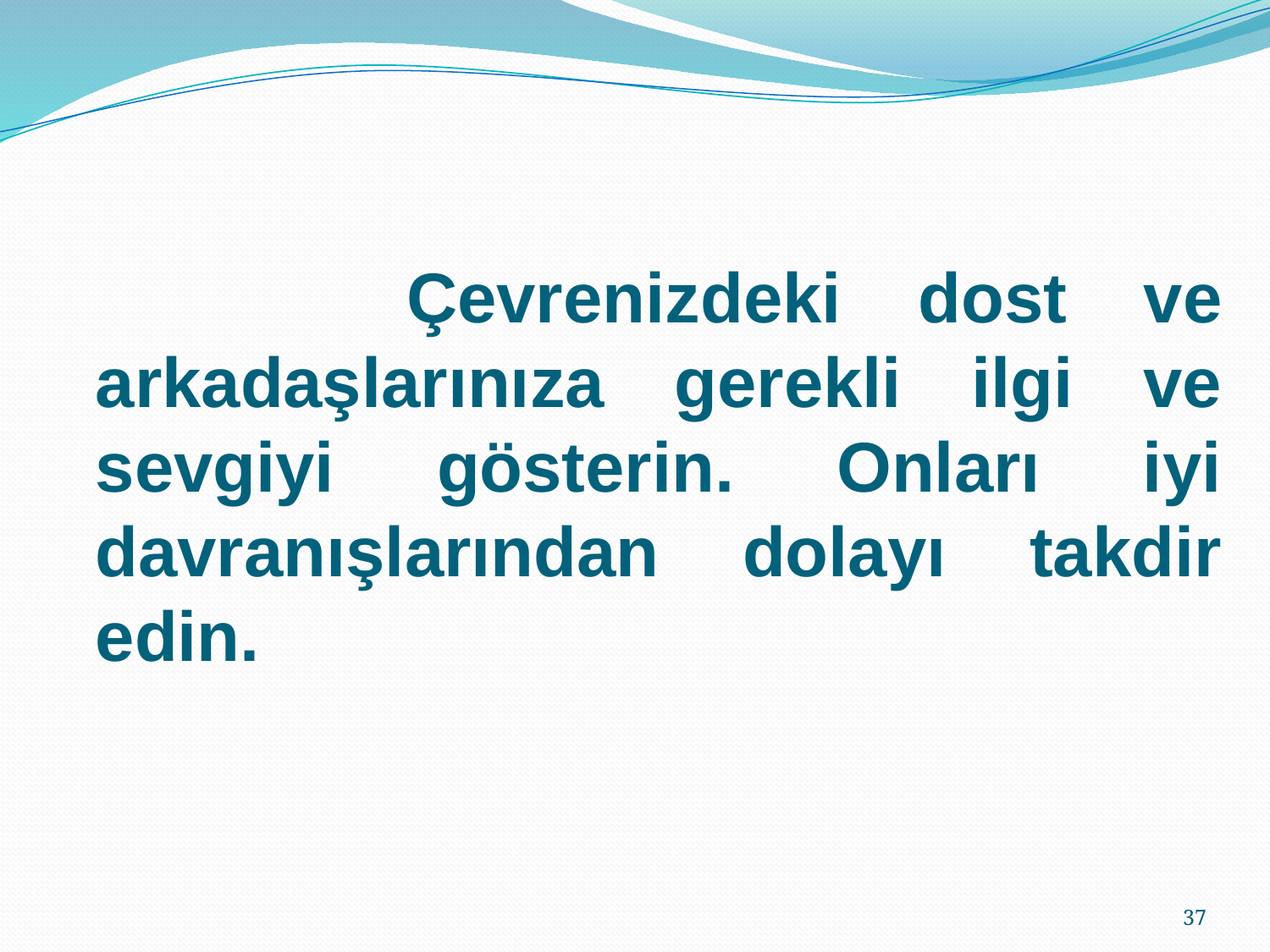

Çevrenizdeki dost ve arkadaşlarınıza gerekli ilgi ve sevgiyi gösterin. Onları iyi davranışlarından dolayı takdir edin.

37